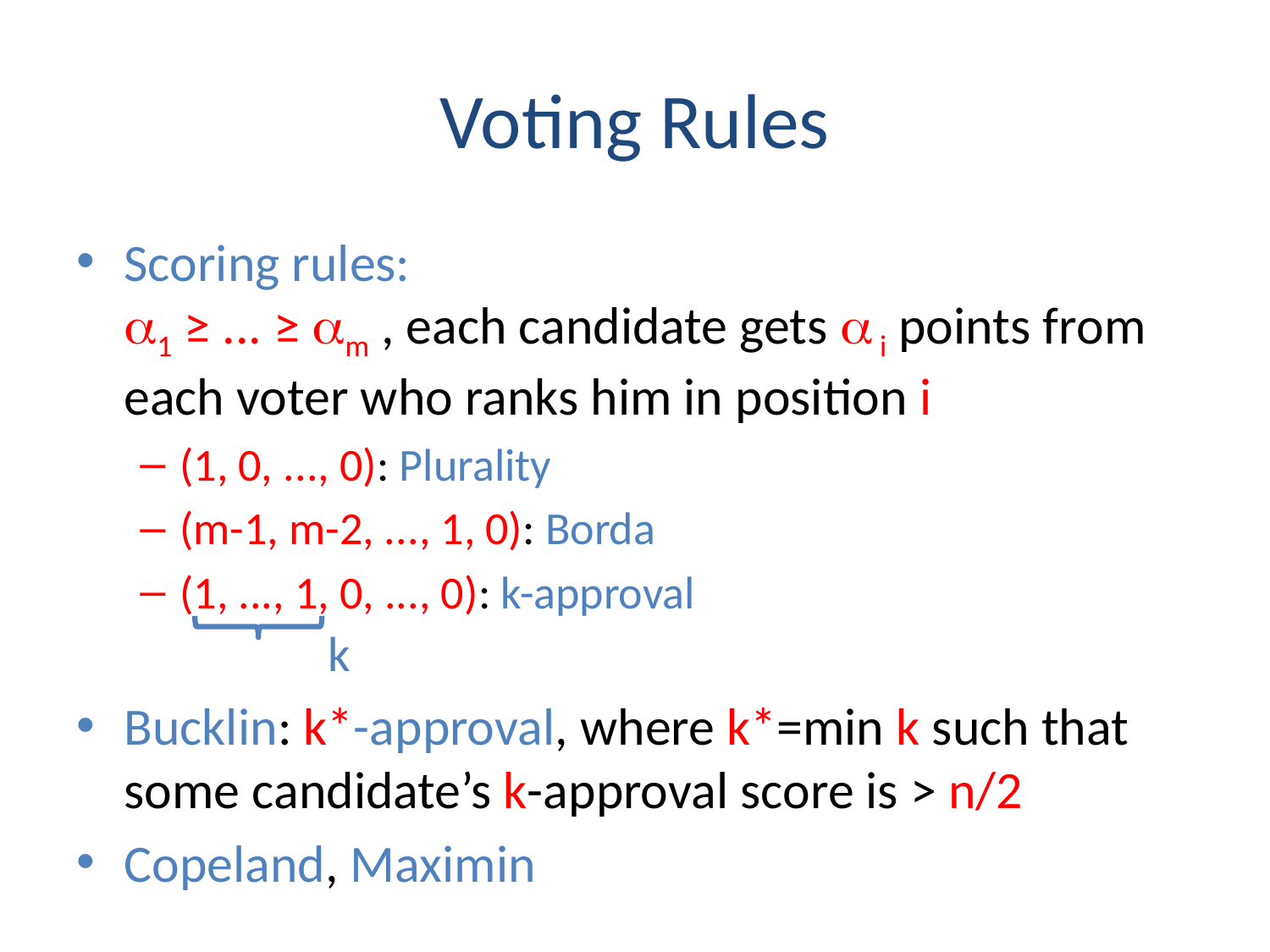

# Voting Rules
Scoring rules:
α1 ≥ ... ≥ αm , each candidate gets α i points from each voter who ranks him in position i
(1, 0, ..., 0): Plurality
(m-1, m-2, ..., 1, 0): Borda
(1, ..., 1, 0, ..., 0): k-approval

Bucklin: k*-approval, where k*=min k such that some candidate’s k-approval score is > n/2
Copeland, Maximin

k